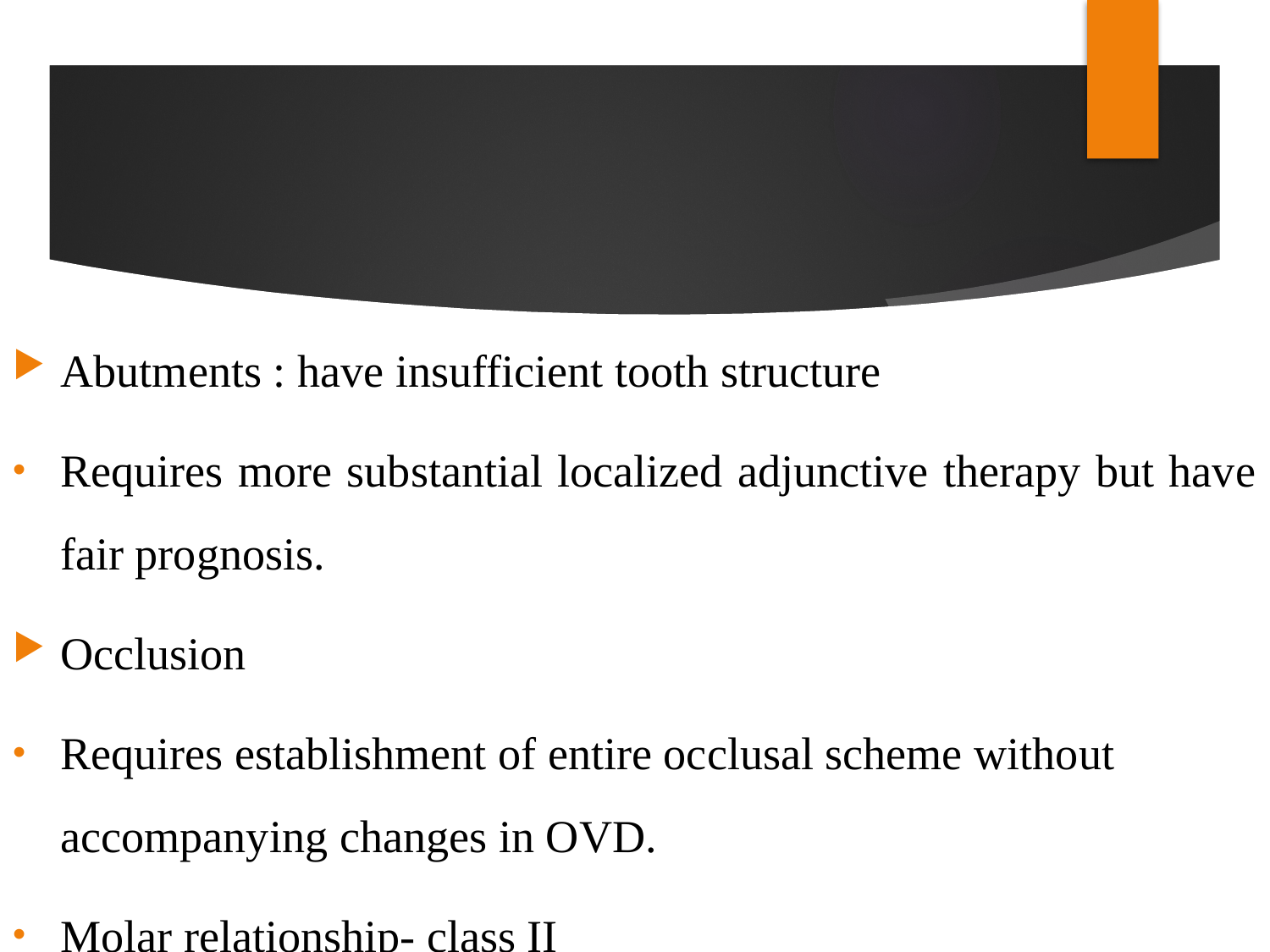

#
Abutments : have insufficient tooth structure
Requires more substantial localized adjunctive therapy but have fair prognosis.
Occlusion
Requires establishment of entire occlusal scheme without accompanying changes in OVD.
Molar relationship- class II